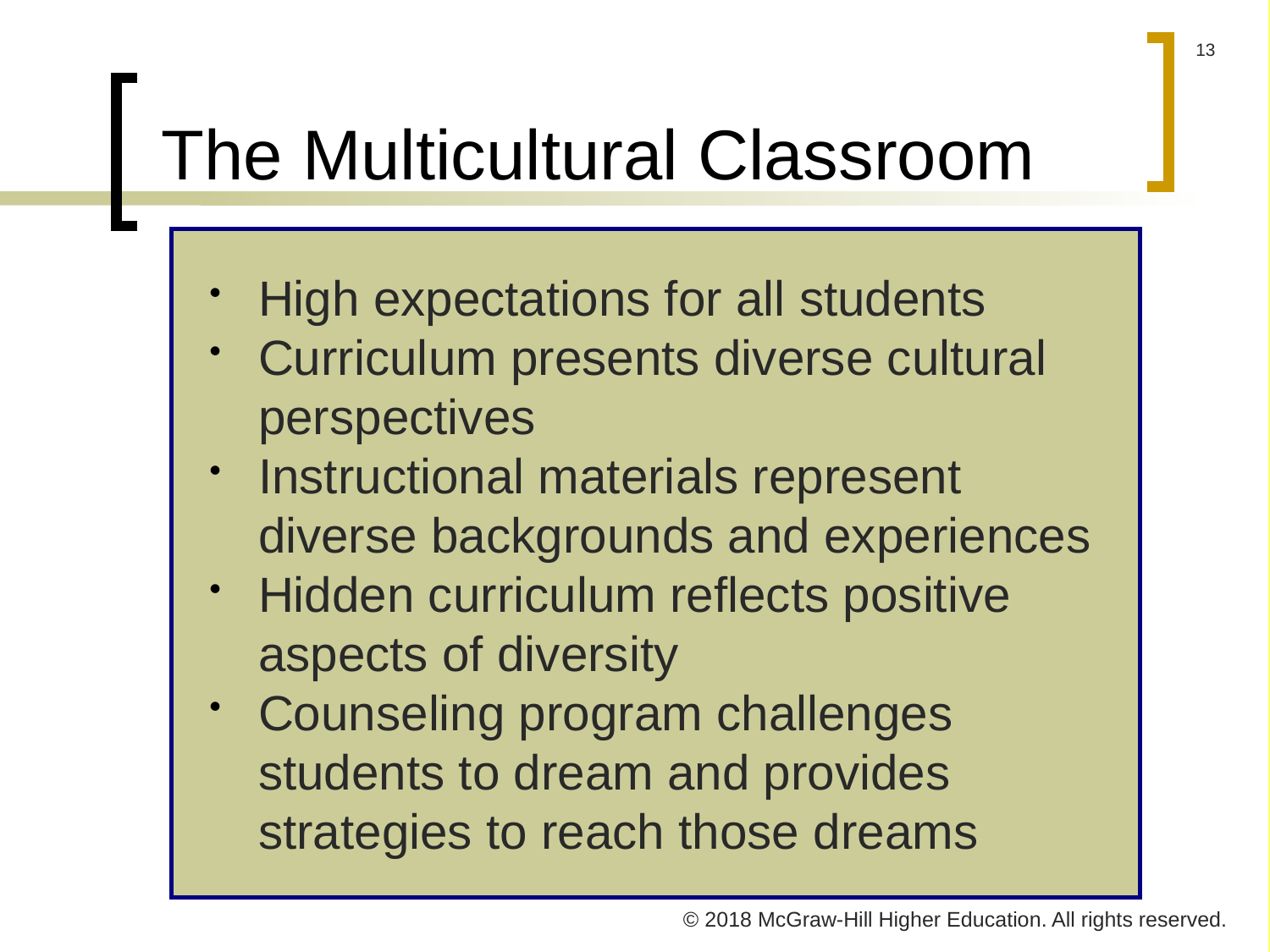

# The Multicultural Classroom
High expectations for all students
Curriculum presents diverse cultural perspectives
Instructional materials represent diverse backgrounds and experiences
Hidden curriculum reflects positive aspects of diversity
Counseling program challenges students to dream and provides strategies to reach those dreams